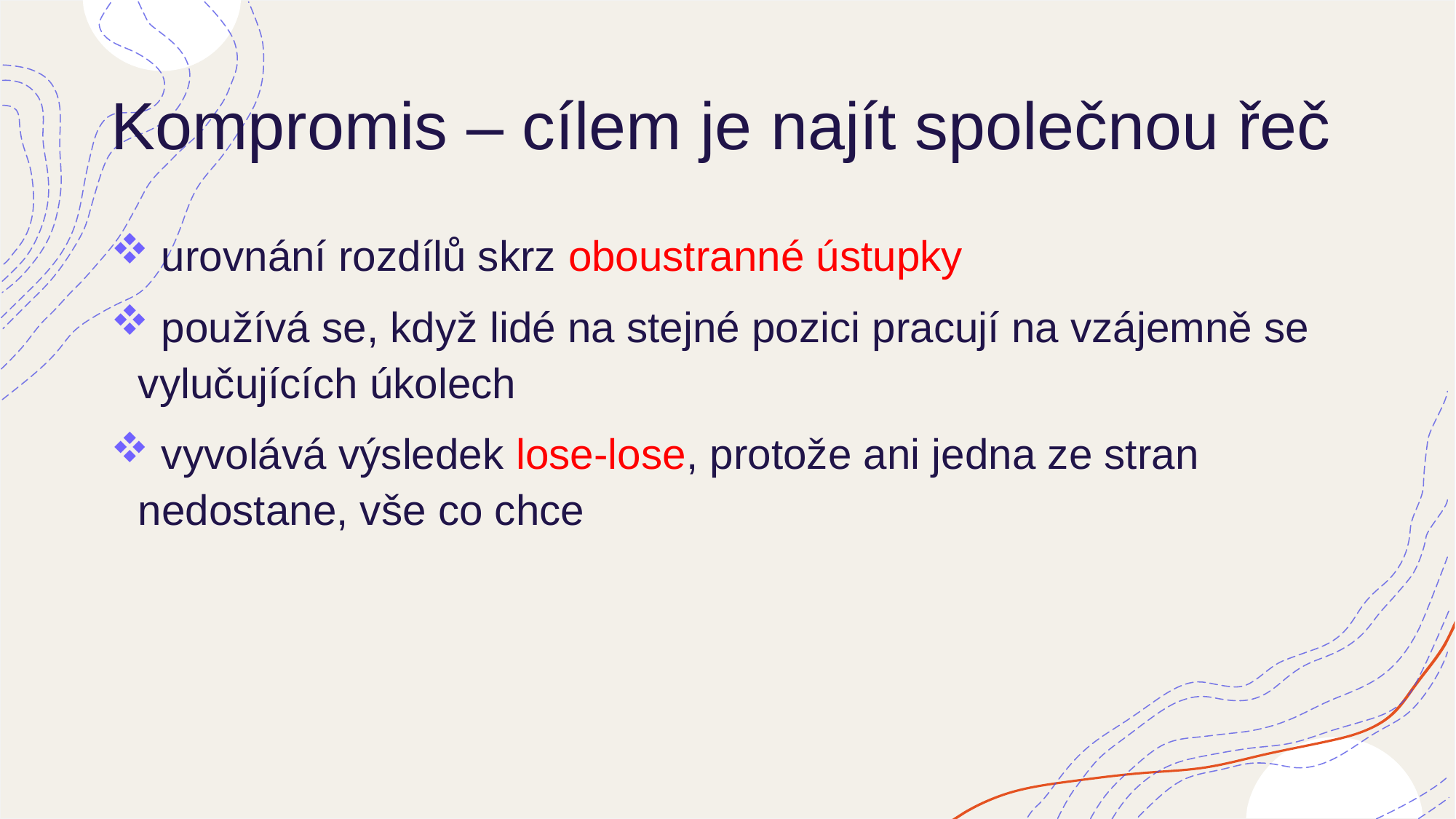

# Kompromis – cílem je najít společnou řeč
 urovnání rozdílů skrz oboustranné ústupky
 používá se, když lidé na stejné pozici pracují na vzájemně se vylučujících úkolech
 vyvolává výsledek lose-lose, protože ani jedna ze stran nedostane, vše co chce